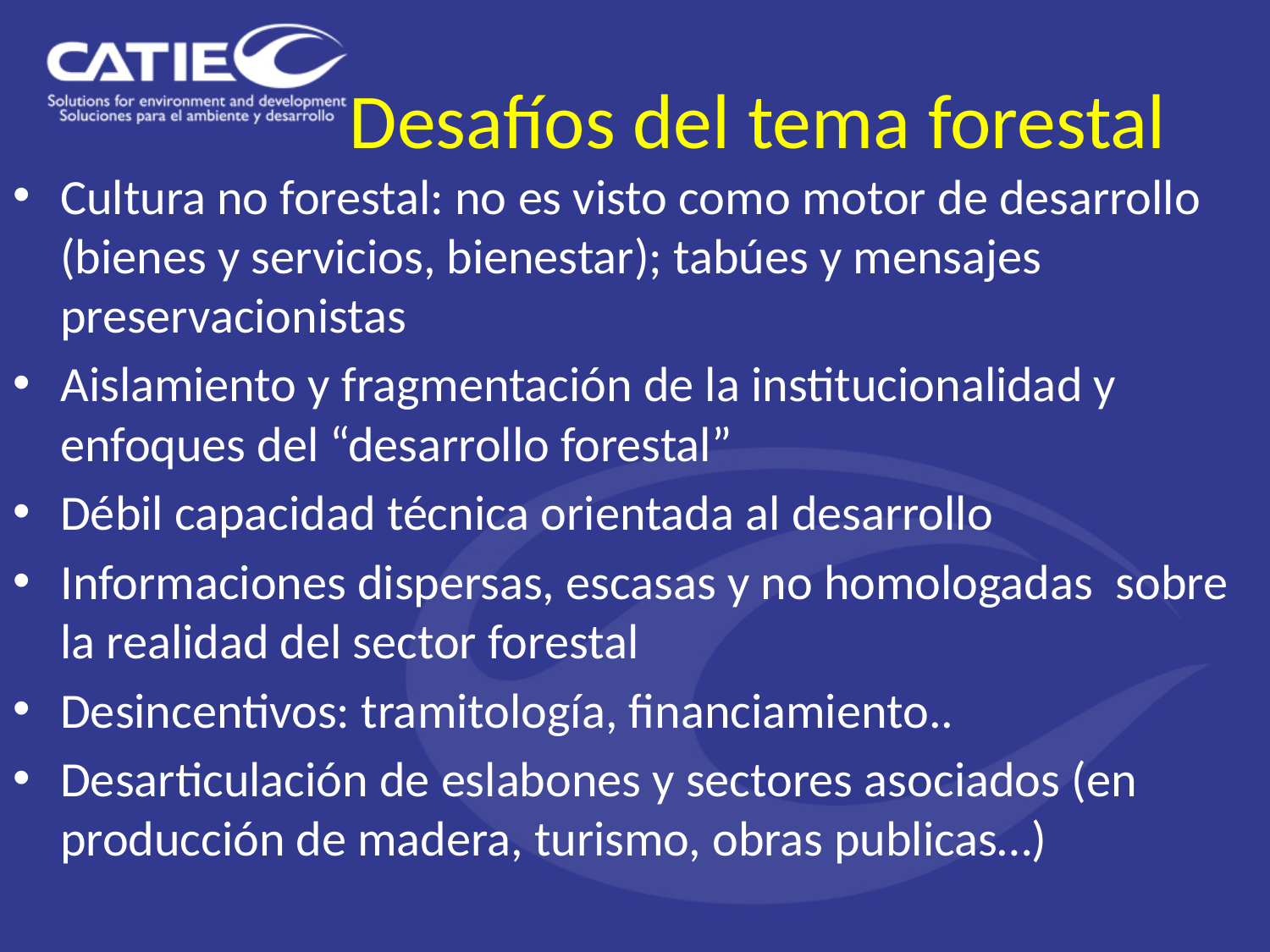

# Desafíos del tema forestal
Cultura no forestal: no es visto como motor de desarrollo (bienes y servicios, bienestar); tabúes y mensajes preservacionistas
Aislamiento y fragmentación de la institucionalidad y enfoques del “desarrollo forestal”
Débil capacidad técnica orientada al desarrollo
Informaciones dispersas, escasas y no homologadas  sobre la realidad del sector forestal
Desincentivos: tramitología, financiamiento..
Desarticulación de eslabones y sectores asociados (en producción de madera, turismo, obras publicas…)